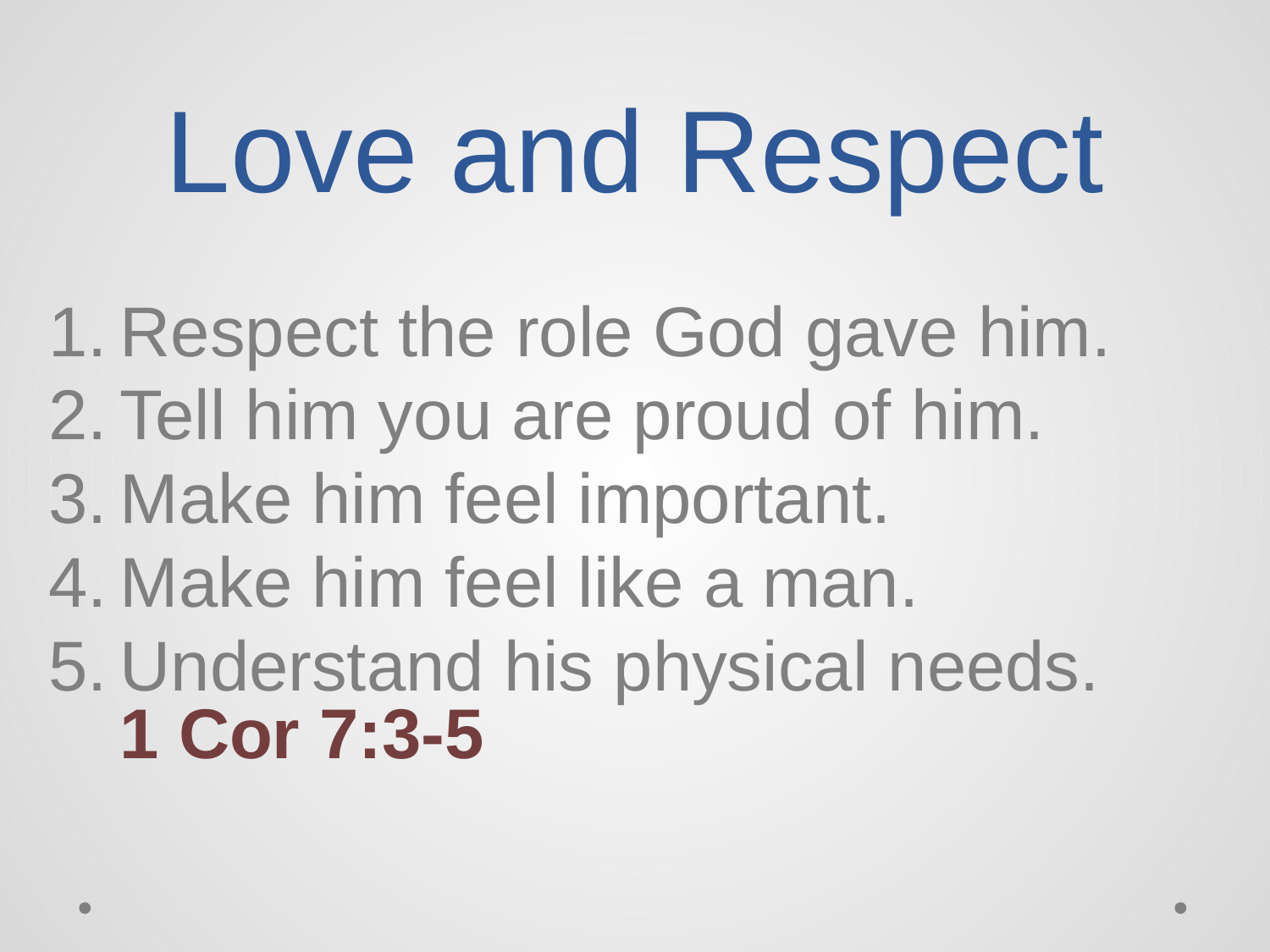

# Love and Respect
Respect the role God gave him.
Tell him you are proud of him.
Make him feel important.
Make him feel like a man.
Understand his physical needs.   1 Cor 7:3-5